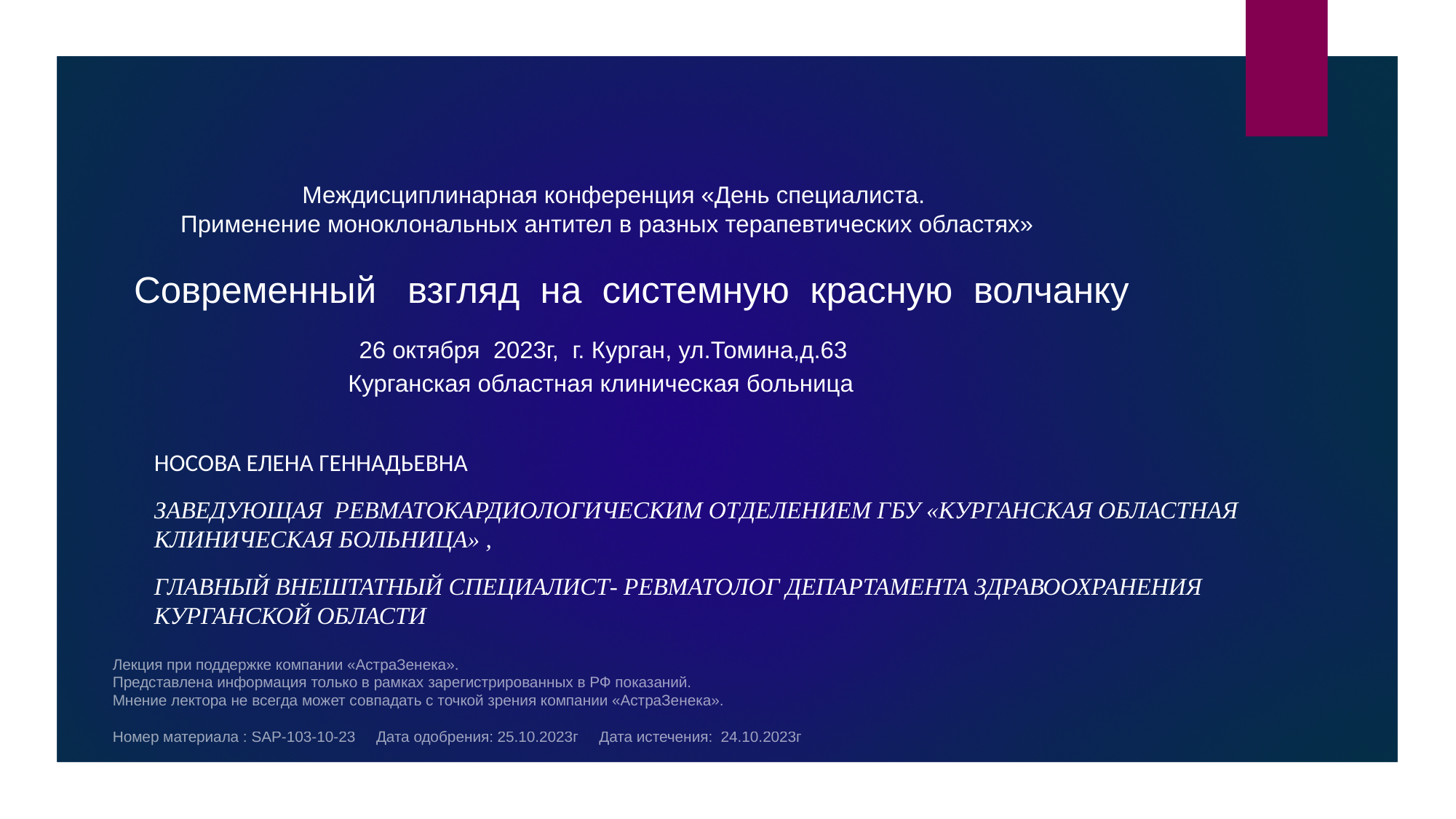

# Междисциплинарная конференция «День специалиста. Применение моноклональных антител в разных терапевтических областях» Современный   взгляд  на  системную  красную  волчанку 26 октября  2023г,  г. Курган, ул.Томина,д.63 Курганская областная клиническая больница
Носова Елена Геннадьевна
Заведующая  ревматокардиологическим отделением ГБУ «Курганская Областная Клиническая Больница» ,
Главный Внештатный Специалист- ревматолог Департамента здравоохранения  Курганской области

Лекция при поддержке компании «АстраЗенека».
Представлена информация только в рамках зарегистрированных в РФ показаний.
Мнение лектора не всегда может совпадать с точкой зрения компании «АстраЗенека».

Номер материала : SAP-103-10-23     Дата одобрения: 25.10.2023г     Дата истечения:  24.10.2023г